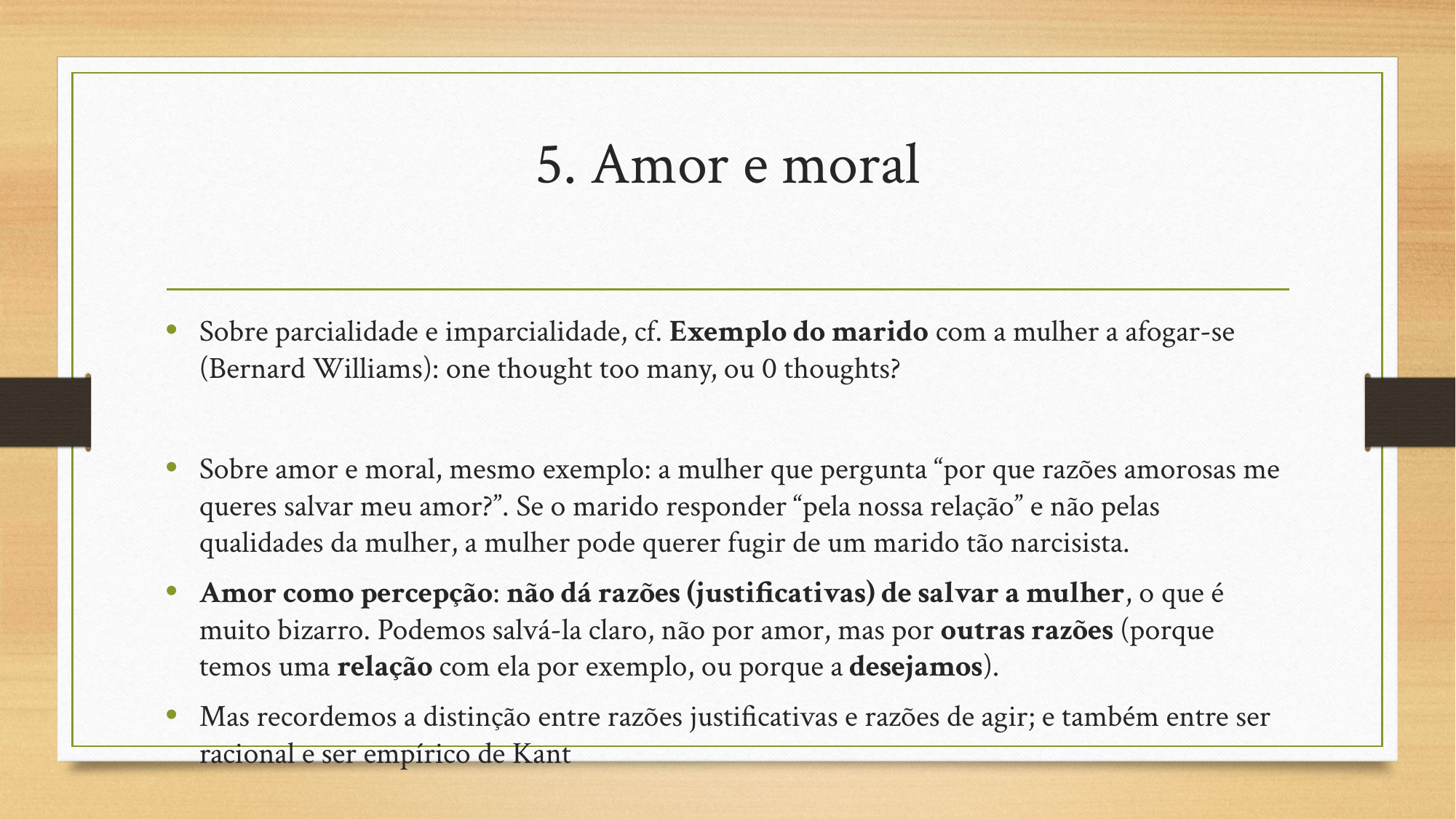

# 5. Amor e moral
Sobre parcialidade e imparcialidade, cf. Exemplo do marido com a mulher a afogar-se (Bernard Williams): one thought too many, ou 0 thoughts?

Sobre amor e moral, mesmo exemplo: a mulher que pergunta “por que razões amorosas me queres salvar meu amor?”. Se o marido responder “pela nossa relação” e não pelas qualidades da mulher, a mulher pode querer fugir de um marido tão narcisista.
Amor como percepção: não dá razões (justificativas) de salvar a mulher, o que é muito bizarro. Podemos salvá-la claro, não por amor, mas por outras razões (porque temos uma relação com ela por exemplo, ou porque a desejamos).
Mas recordemos a distinção entre razões justificativas e razões de agir; e também entre ser racional e ser empírico de Kant